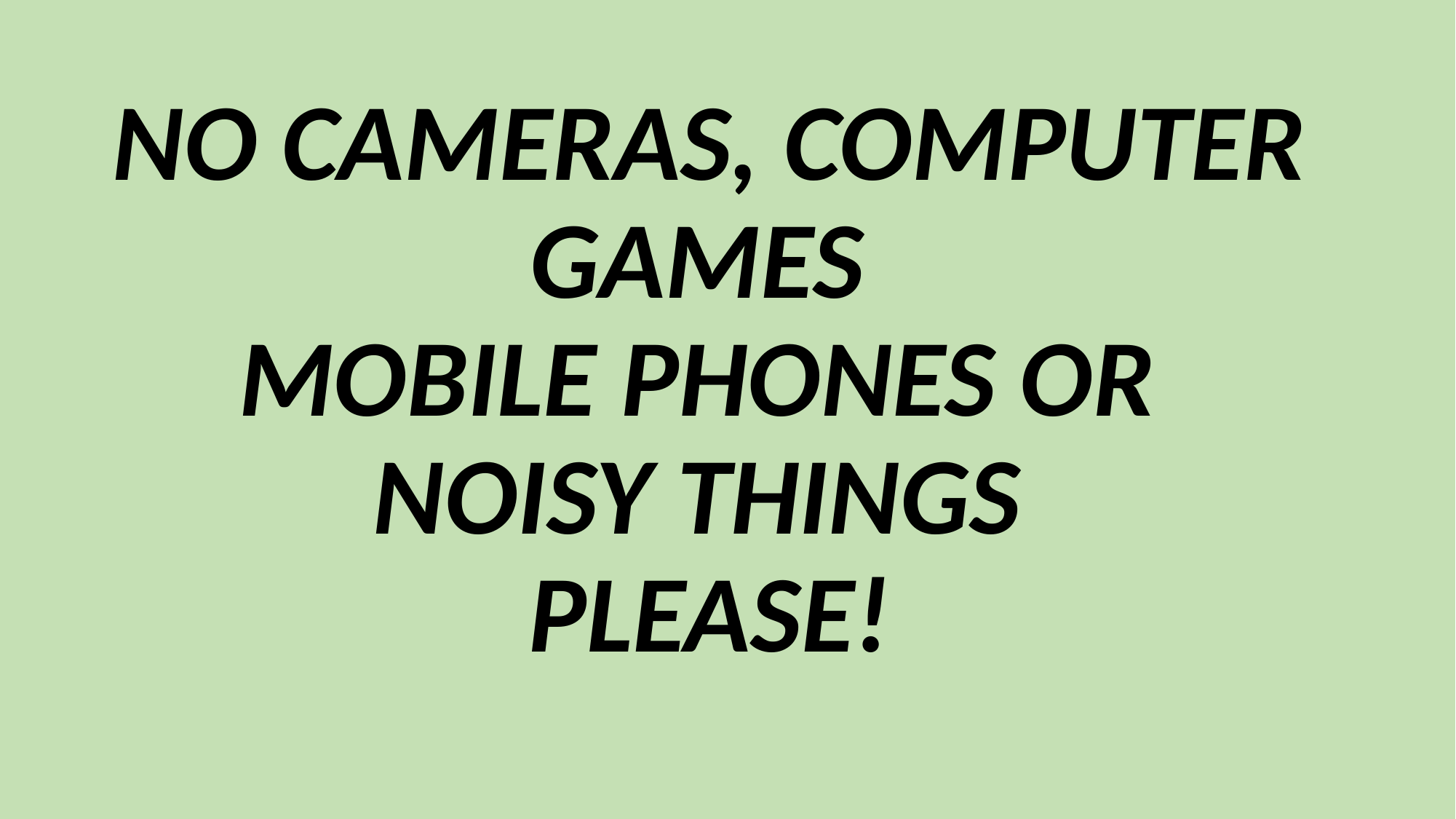

# NO CAMERAS, COMPUTER GAMES MOBILE PHONES OR NOISY THINGS PLEASE!